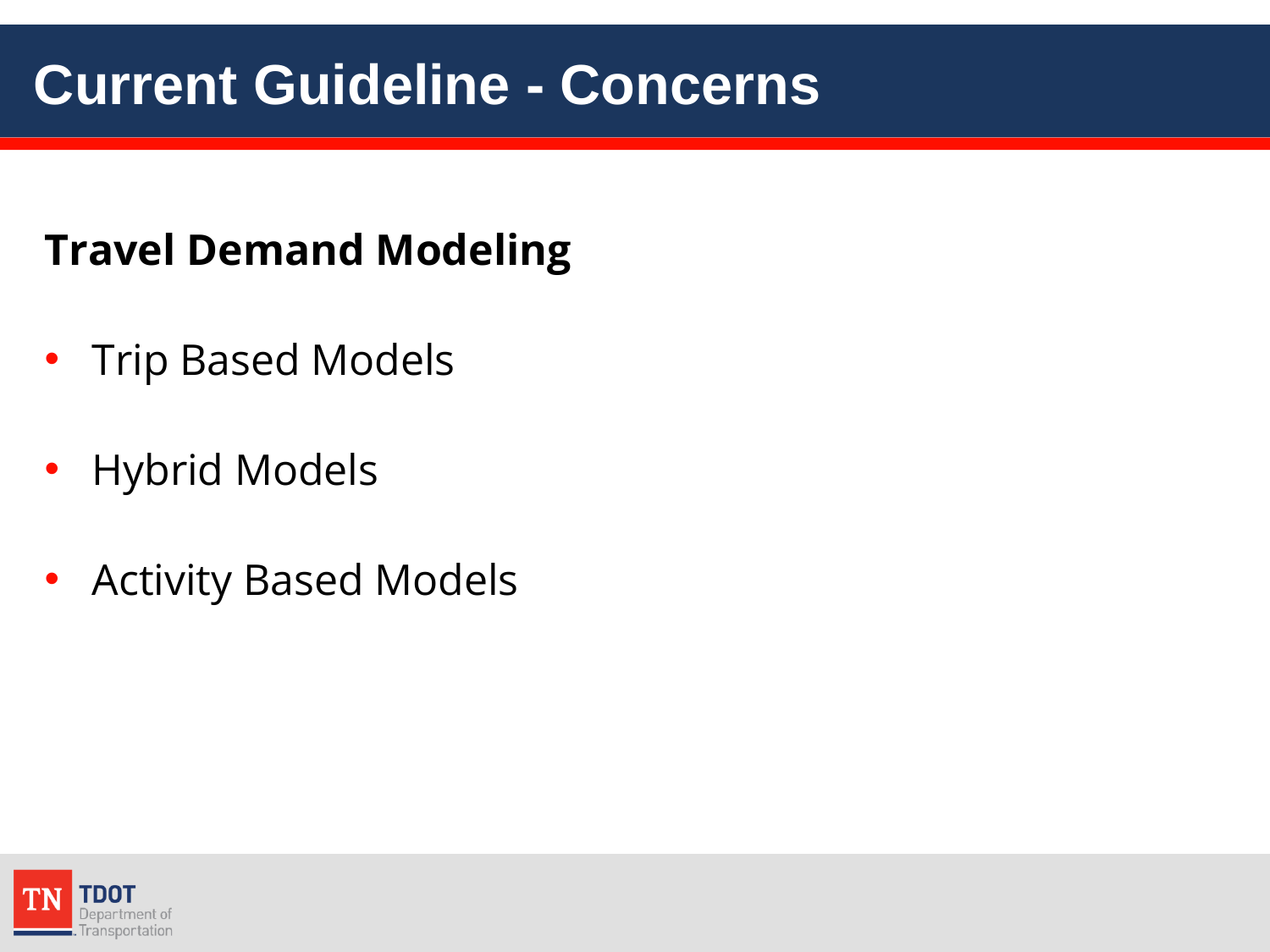

# Current Guideline - Concerns
Travel Demand Modeling
Trip Based Models
Hybrid Models
Activity Based Models